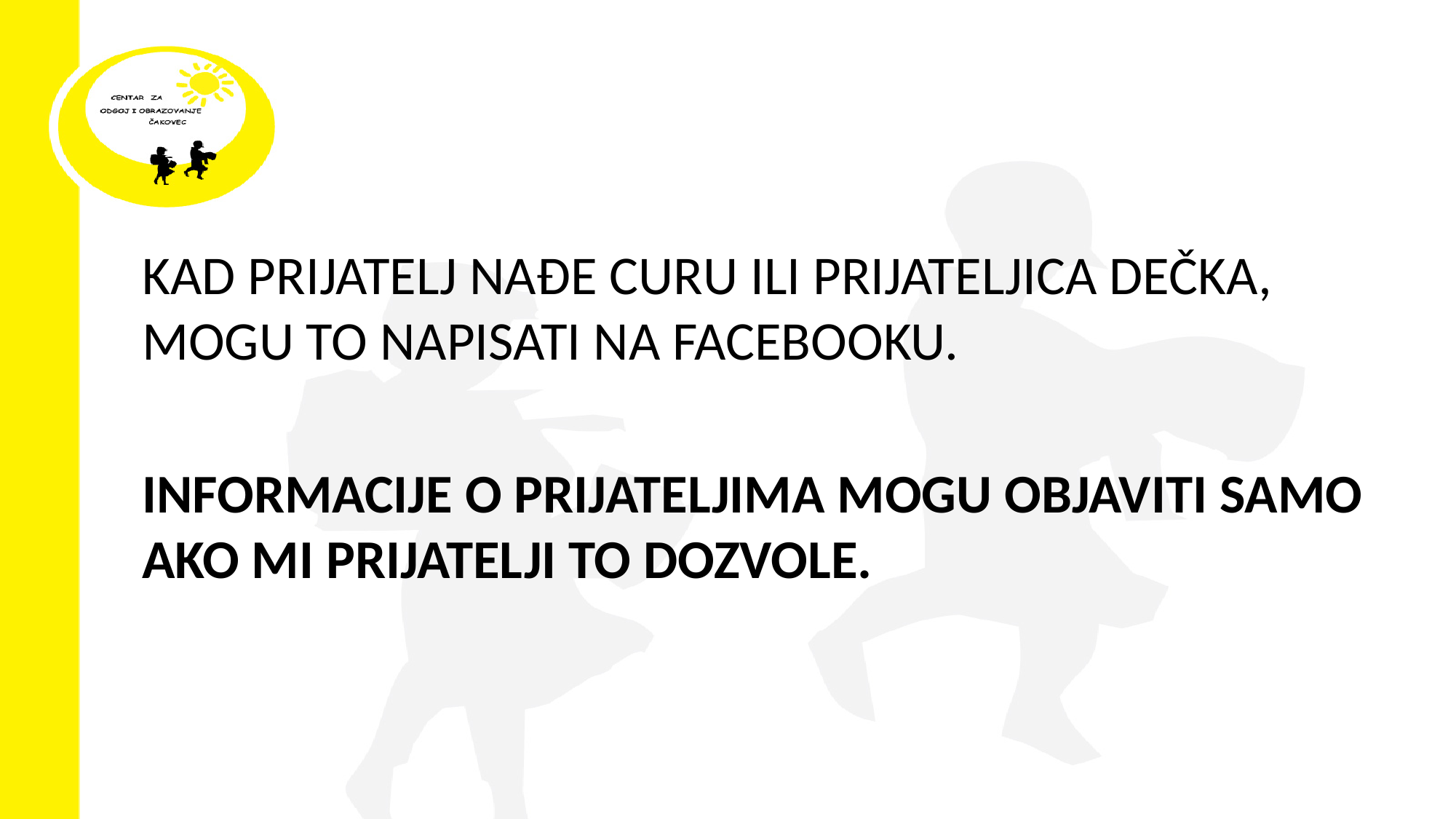

#
KAD PRIJATELJ NAĐE CURU ILI PRIJATELJICA DEČKA, MOGU TO NAPISATI NA FACEBOOKU.

INFORMACIJE O PRIJATELJIMA MOGU OBJAVITI SAMO AKO MI PRIJATELJI TO DOZVOLE.